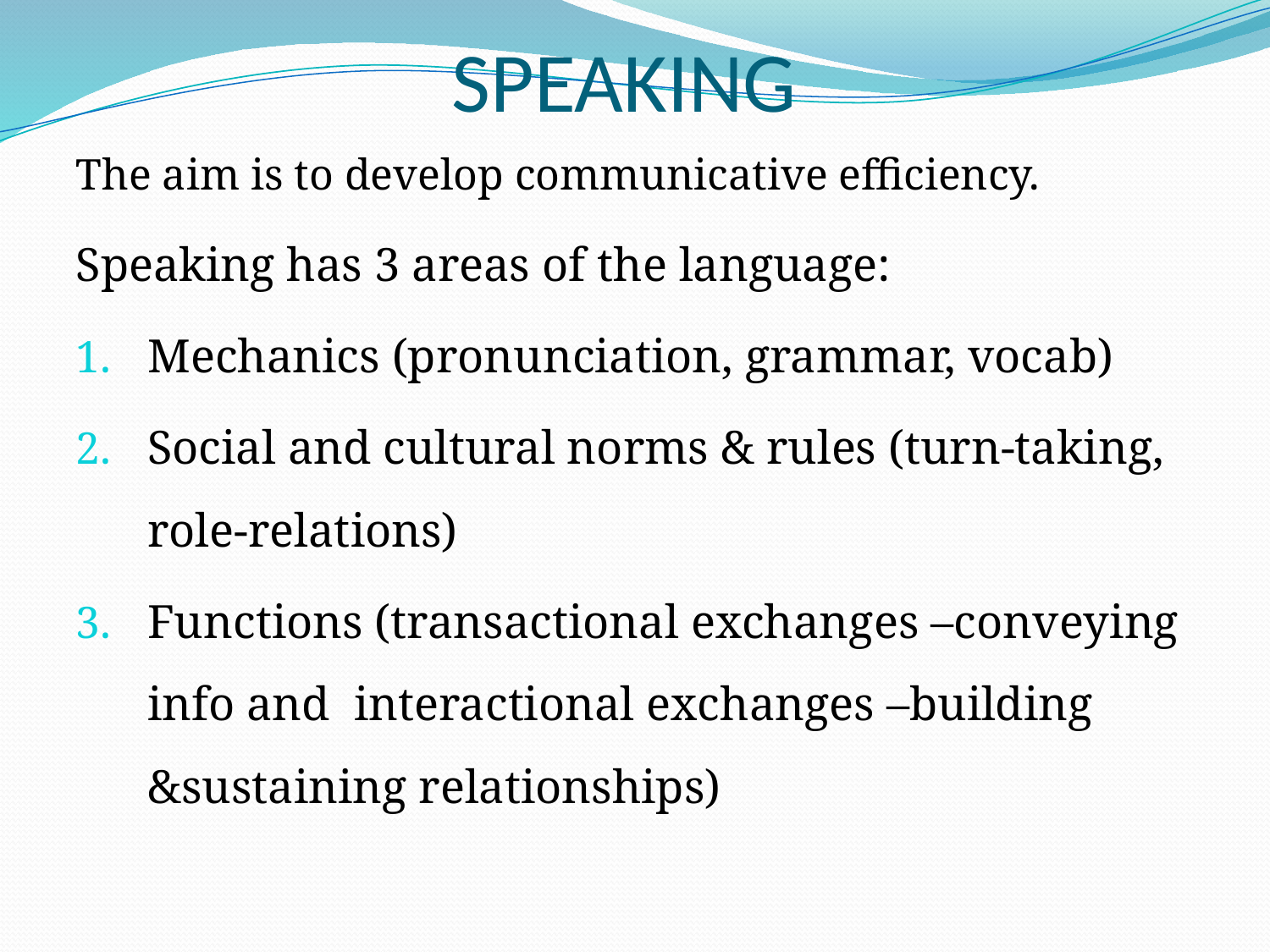

# SPEAKING
The aim is to develop communicative efficiency.
Speaking has 3 areas of the language:
Mechanics (pronunciation, grammar, vocab)
Social and cultural norms & rules (turn-taking, role-relations)
Functions (transactional exchanges –conveying info and  interactional exchanges –building &sustaining relationships)